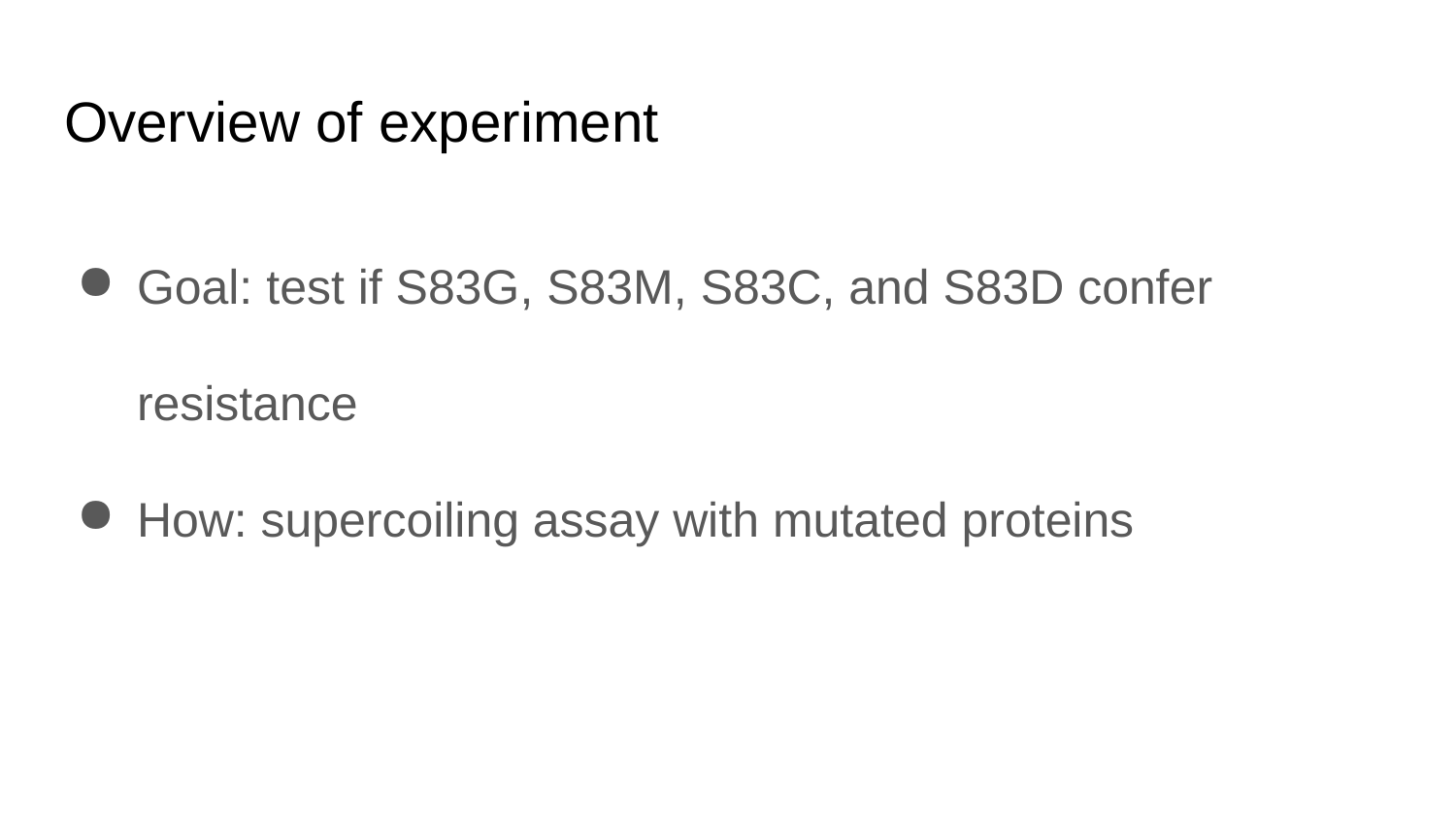

# Overview of experiment
Goal: test if S83G, S83M, S83C, and S83D confer resistance
How: supercoiling assay with mutated proteins